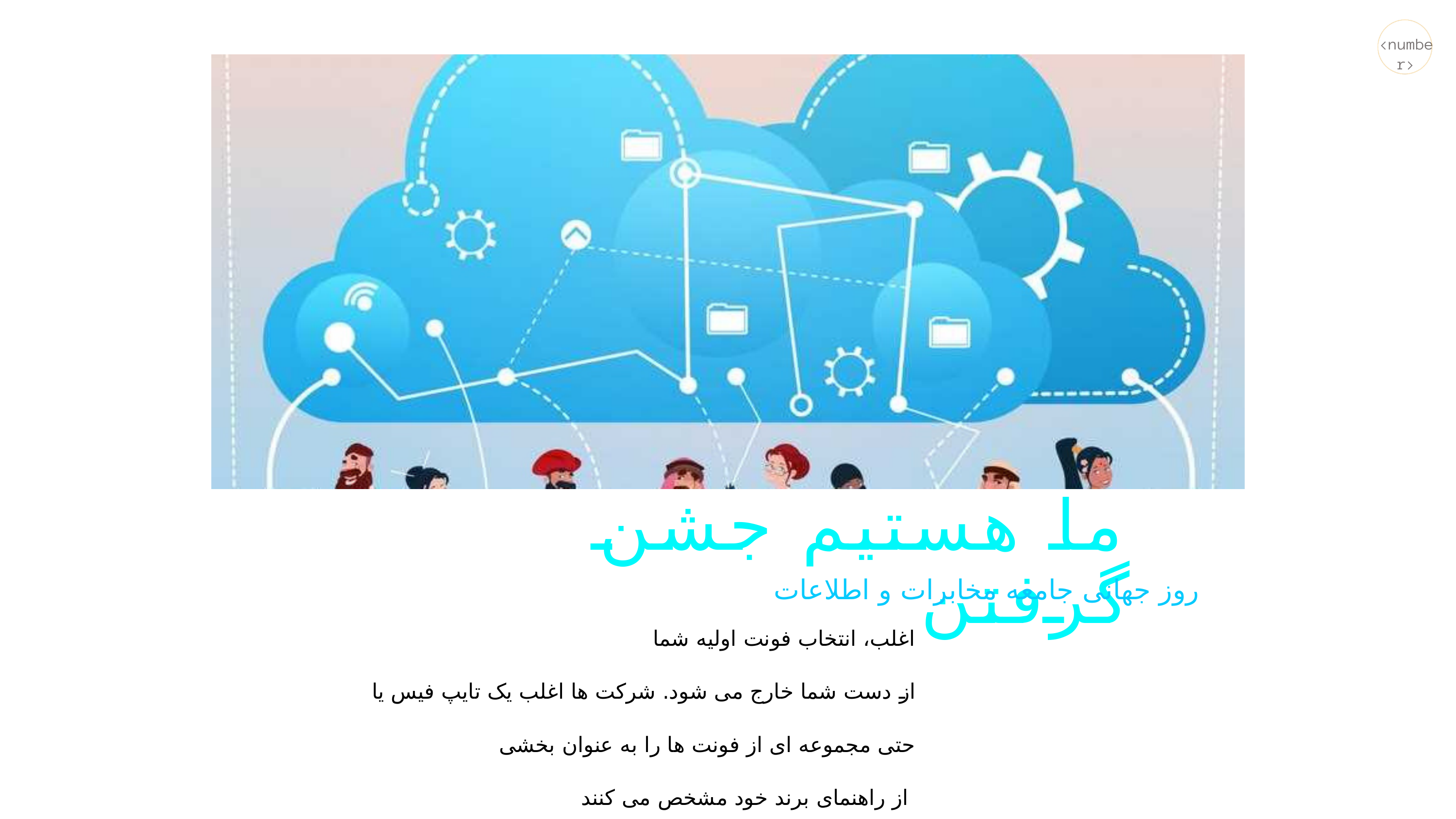

<number>

ما هستیم جشن گرفتن
روز جهانی جامعه مخابرات و اطلاعات
اغلب، انتخاب فونت اولیه شما
از دست شما خارج می شود. شرکت ها اغلب یک تایپ فیس یا
حتی مجموعه ای از فونت ها را به عنوان بخشی
 از راهنمای برند خود مشخص می کنند